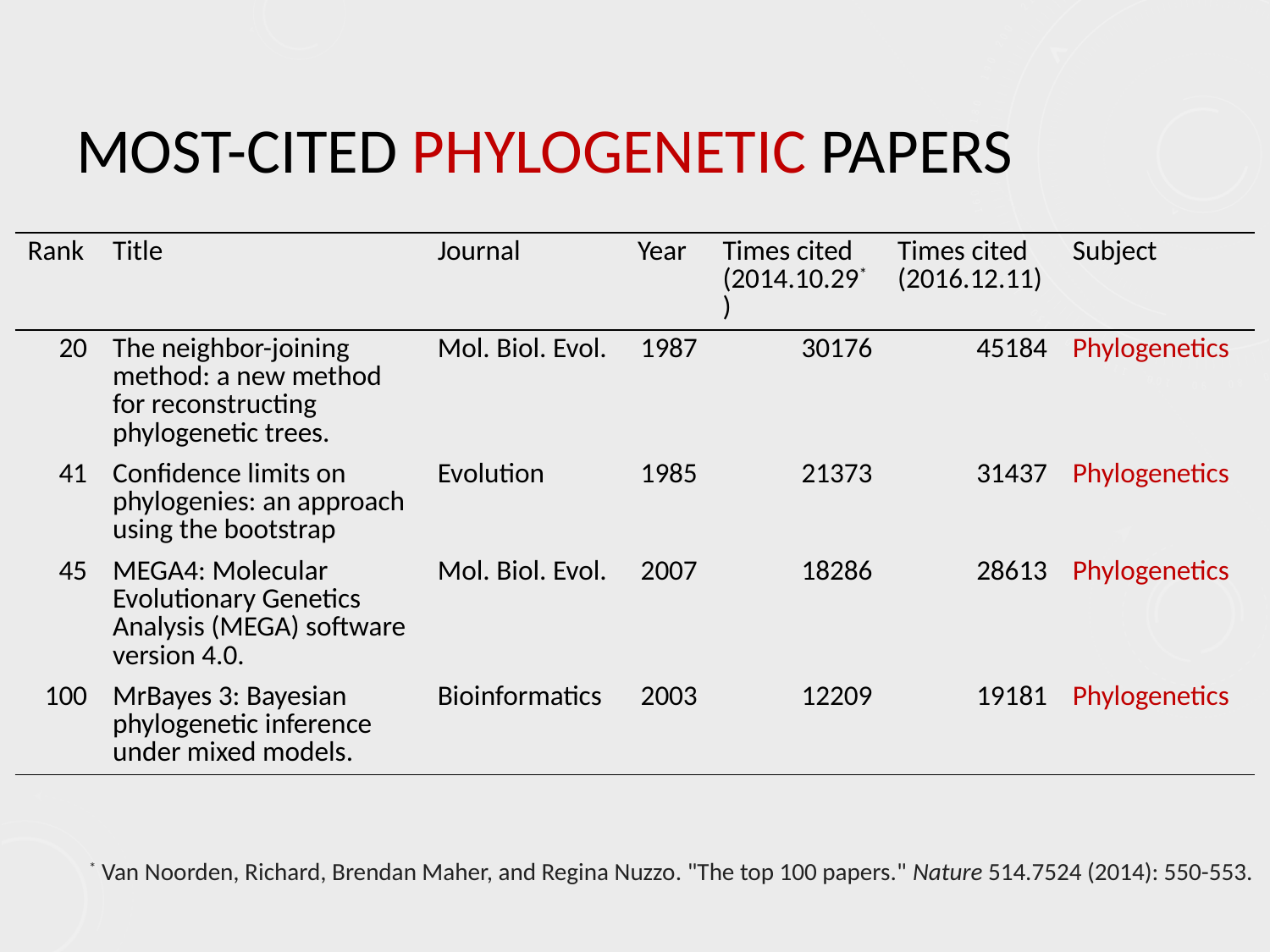

# Most-cited Phylogenetic papers
| Rank | Title | Journal | Year | Times cited (2014.10.29\*) | Times cited (2016.12.11) | Subject |
| --- | --- | --- | --- | --- | --- | --- |
| 20 | The neighbor-joining method: a new method for reconstructing phylogenetic trees. | Mol. Biol. Evol. | 1987 | 30176 | 45184 | Phylogenetics |
| 41 | Confidence limits on phylogenies: an approach using the bootstrap | Evolution | 1985 | 21373 | 31437 | Phylogenetics |
| 45 | MEGA4: Molecular Evolutionary Genetics Analysis (MEGA) software version 4.0. | Mol. Biol. Evol. | 2007 | 18286 | 28613 | Phylogenetics |
| 100 | MrBayes 3: Bayesian phylogenetic inference under mixed models. | Bioinformatics | 2003 | 12209 | 19181 | Phylogenetics |
* Van Noorden, Richard, Brendan Maher, and Regina Nuzzo. "The top 100 papers." Nature 514.7524 (2014): 550-553.